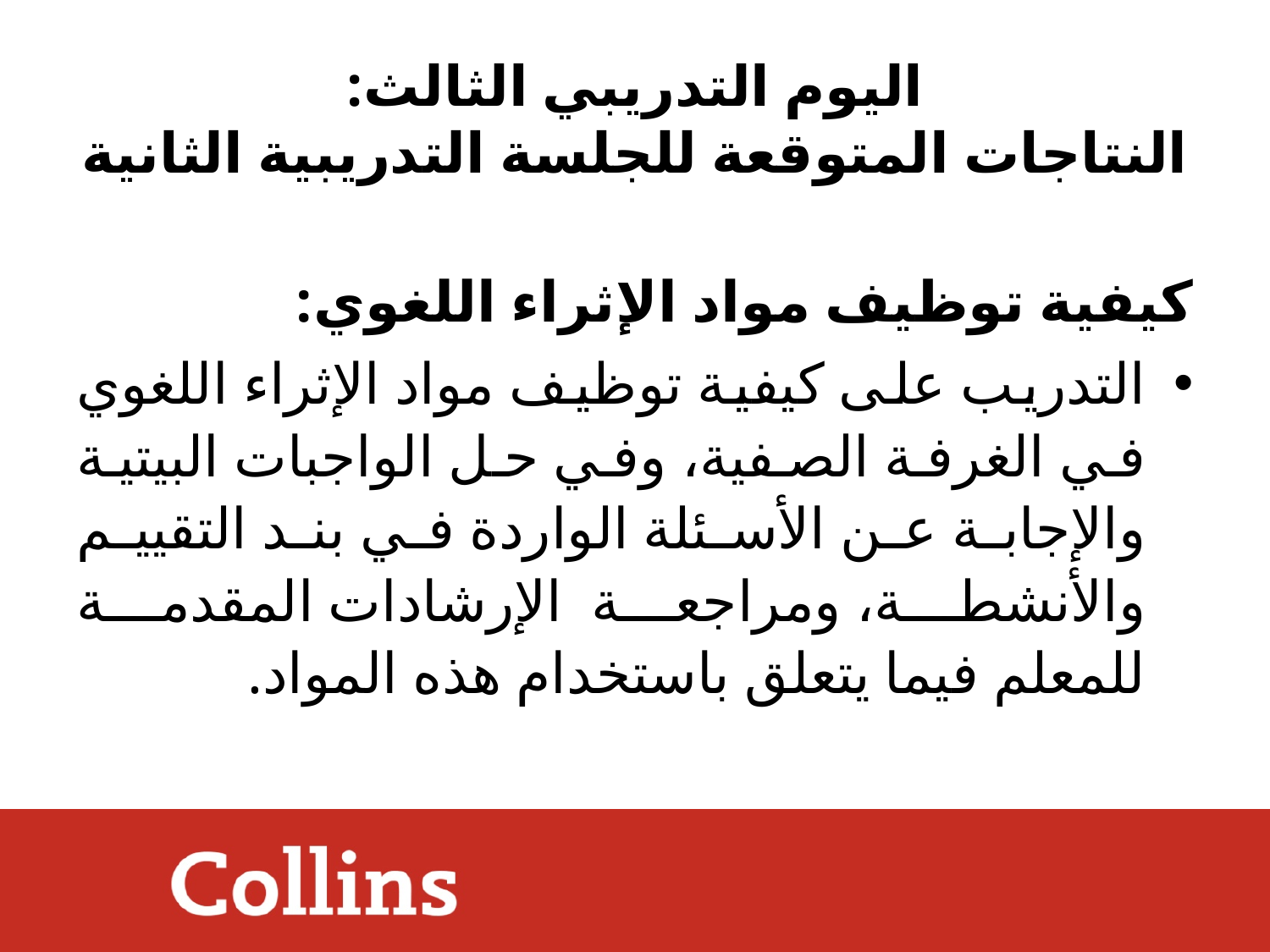

# اليوم التدريبي الثالث: النتاجات المتوقعة للجلسة التدريبية الثانية
كيفية توظيف مواد الإثراء اللغوي:
التدريب على كيفية توظيف مواد الإثراء اللغوي في الغرفة الصفية، وفي حل الواجبات البيتية والإجابة عن الأسئلة الواردة في بند التقييم والأنشطة، ومراجعة  الإرشادات المقدمة للمعلم فيما يتعلق باستخدام هذه المواد.